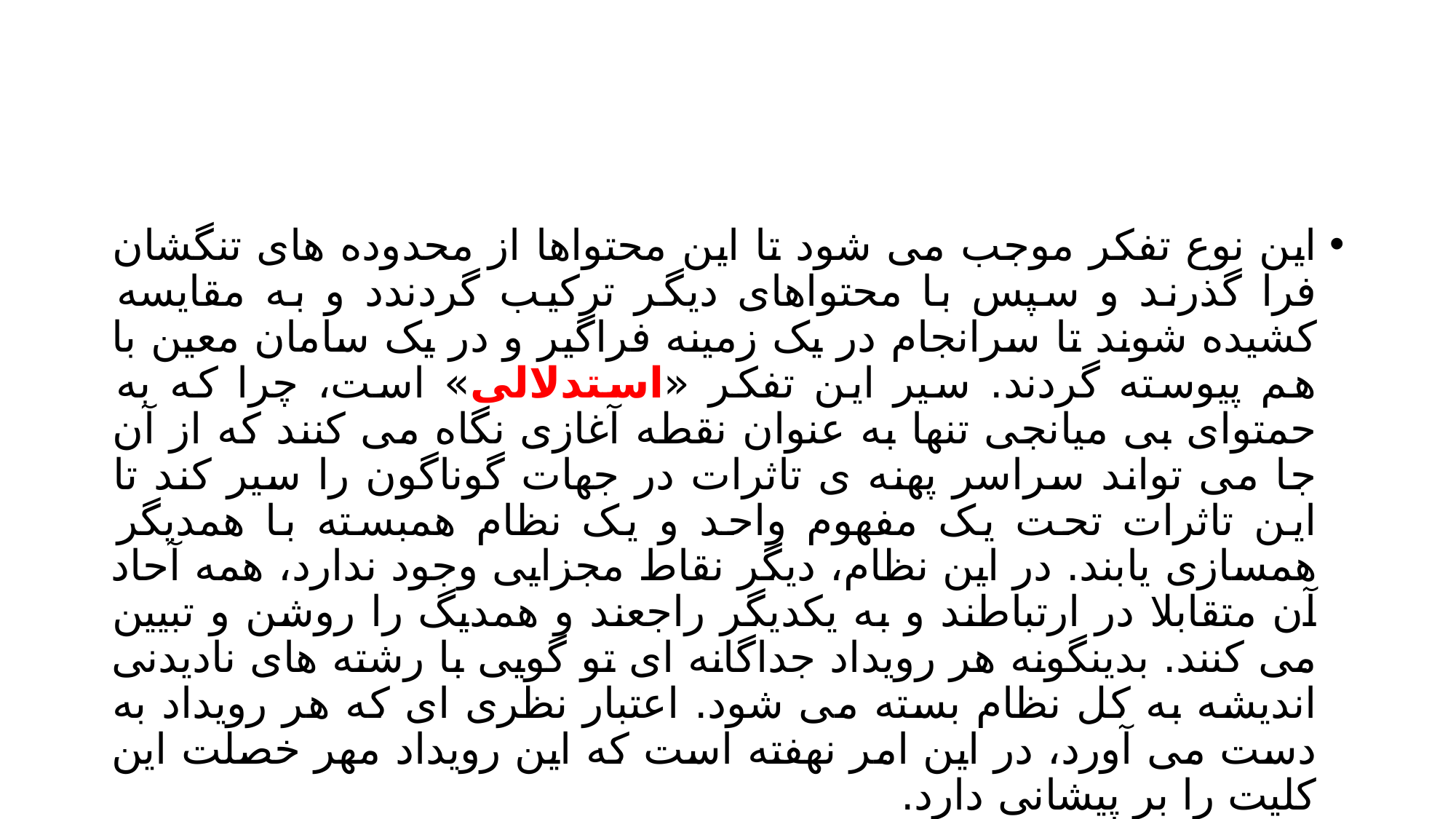

#
این نوع تفکر موجب می شود تا این محتواها از محدوده های تنگشان فرا گذرند و سپس با محتواهای دیگر ترکیب گردندد و به مقایسه کشیده شوند تا سرانجام در یک زمینه فراگیر و در یک سامان معین با هم پیوسته گردند. سیر این تفکر «استدلالی» است، چرا که به حمتوای بی میانجی تنها به عنوان نقطه آغازی نگاه می کنند که از آن جا می تواند سراسر پهنه ی تاثرات در جهات گوناگون را سیر کند تا این تاثرات تحت یک مفهوم واحد و یک نظام همبسته با همدیگر همسازی یابند. در این نظام، دیگر نقاط مجزایی وجود ندارد، همه آحاد آن متقابلا در ارتباطند و به یکدیگر راجعند و همدیگ را روشن و تبیین می کنند. بدینگونه هر رویداد جداگانه ای تو گویی با رشته های نادیدنی اندیشه به کل نظام بسته می شود. اعتبار نظری ای که هر رویداد به دست می آورد، در این امر نهفته است که این رویداد مهر خصلت این کلیت را بر پیشانی دارد.